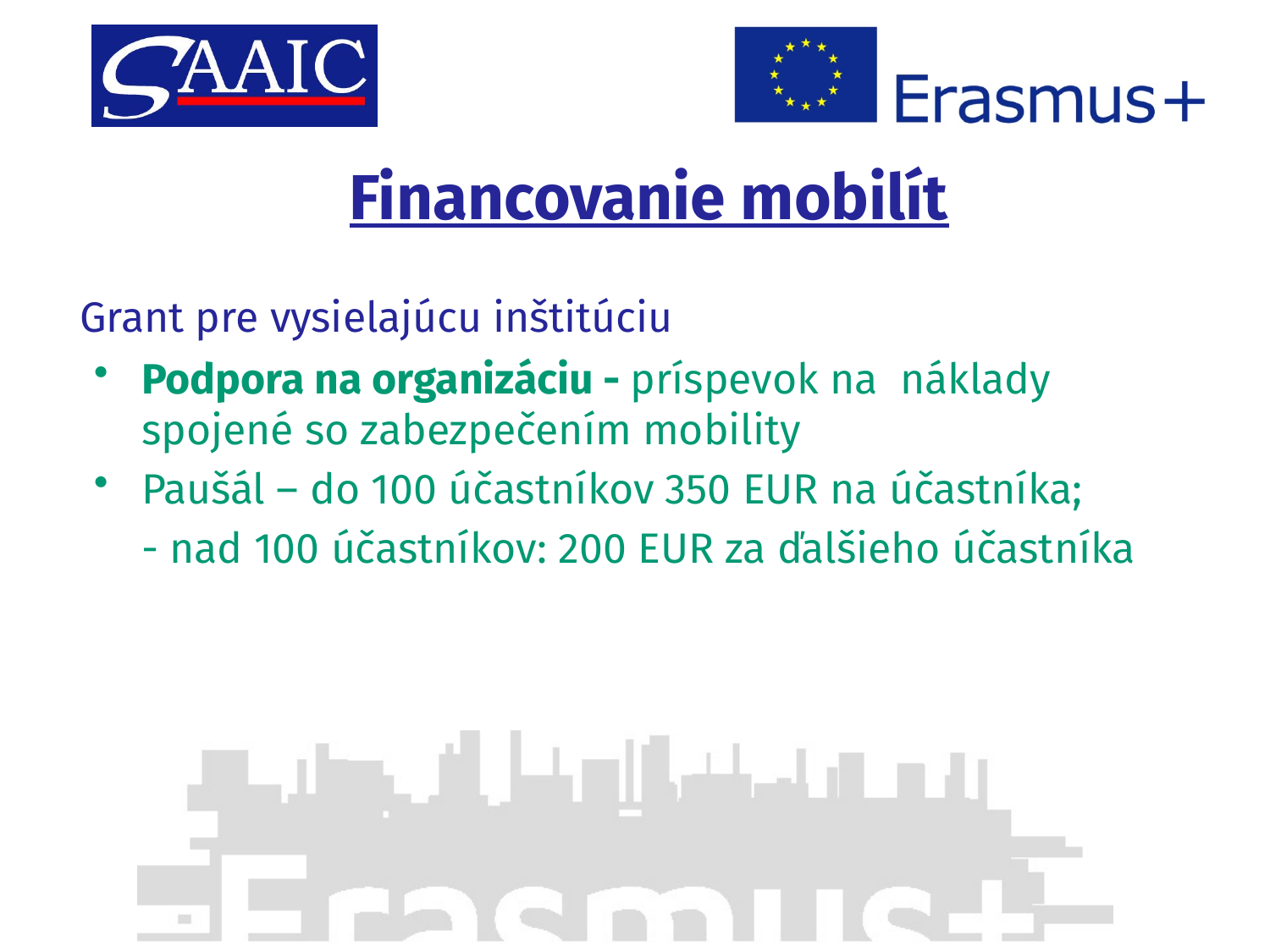

# Financovanie mobilít

Grant pre vysielajúcu inštitúciu

Podpora na organizáciu - príspevok na  náklady spojené so zabezpečením mobility
Paušál – do 100 účastníkov 350 EUR na účastníka;
	- nad 100 účastníkov: 200 EUR za ďalšieho účastníka